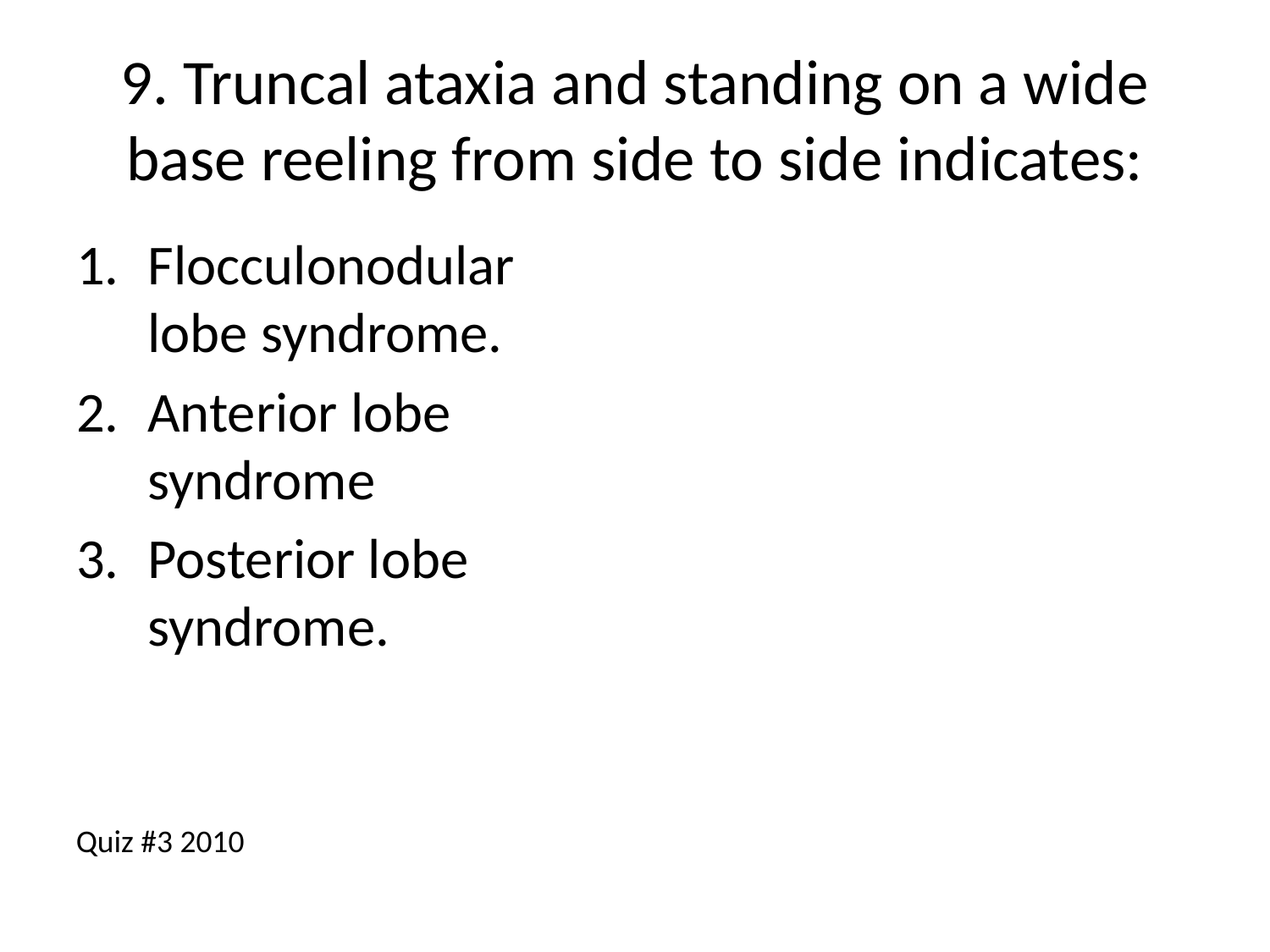

# 9. Truncal ataxia and standing on a wide base reeling from side to side indicates:
Flocculonodular lobe syndrome.
Anterior lobe syndrome
Posterior lobe syndrome.
Quiz #3 2010